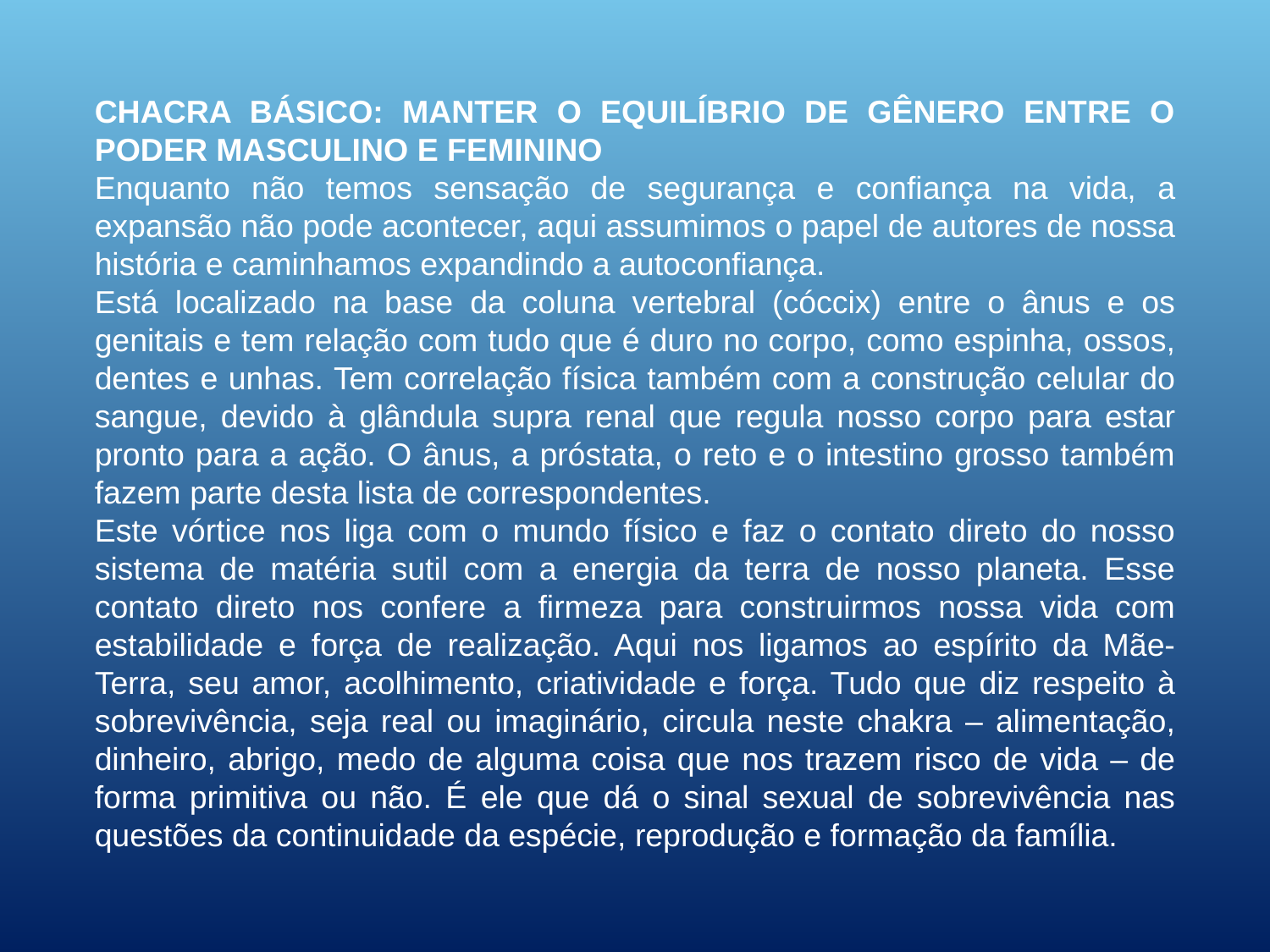

CHACRA BÁSICO: MANTER O EQUILÍBRIO DE GÊNERO ENTRE O PODER MASCULINO E FEMININO
Enquanto não temos sensação de segurança e confiança na vida, a expansão não pode acontecer, aqui assumimos o papel de autores de nossa história e caminhamos expandindo a autoconfiança.
Está localizado na base da coluna vertebral (cóccix) entre o ânus e os genitais e tem relação com tudo que é duro no corpo, como espinha, ossos, dentes e unhas. Tem correlação física também com a construção celular do sangue, devido à glândula supra renal que regula nosso corpo para estar pronto para a ação. O ânus, a próstata, o reto e o intestino grosso também fazem parte desta lista de correspondentes.
Este vórtice nos liga com o mundo físico e faz o contato direto do nosso sistema de matéria sutil com a energia da terra de nosso planeta. Esse contato direto nos confere a firmeza para construirmos nossa vida com estabilidade e força de realização. Aqui nos ligamos ao espírito da Mãe-Terra, seu amor, acolhimento, criatividade e força. Tudo que diz respeito à sobrevivência, seja real ou imaginário, circula neste chakra – alimentação, dinheiro, abrigo, medo de alguma coisa que nos trazem risco de vida – de forma primitiva ou não. É ele que dá o sinal sexual de sobrevivência nas questões da continuidade da espécie, reprodução e formação da família.